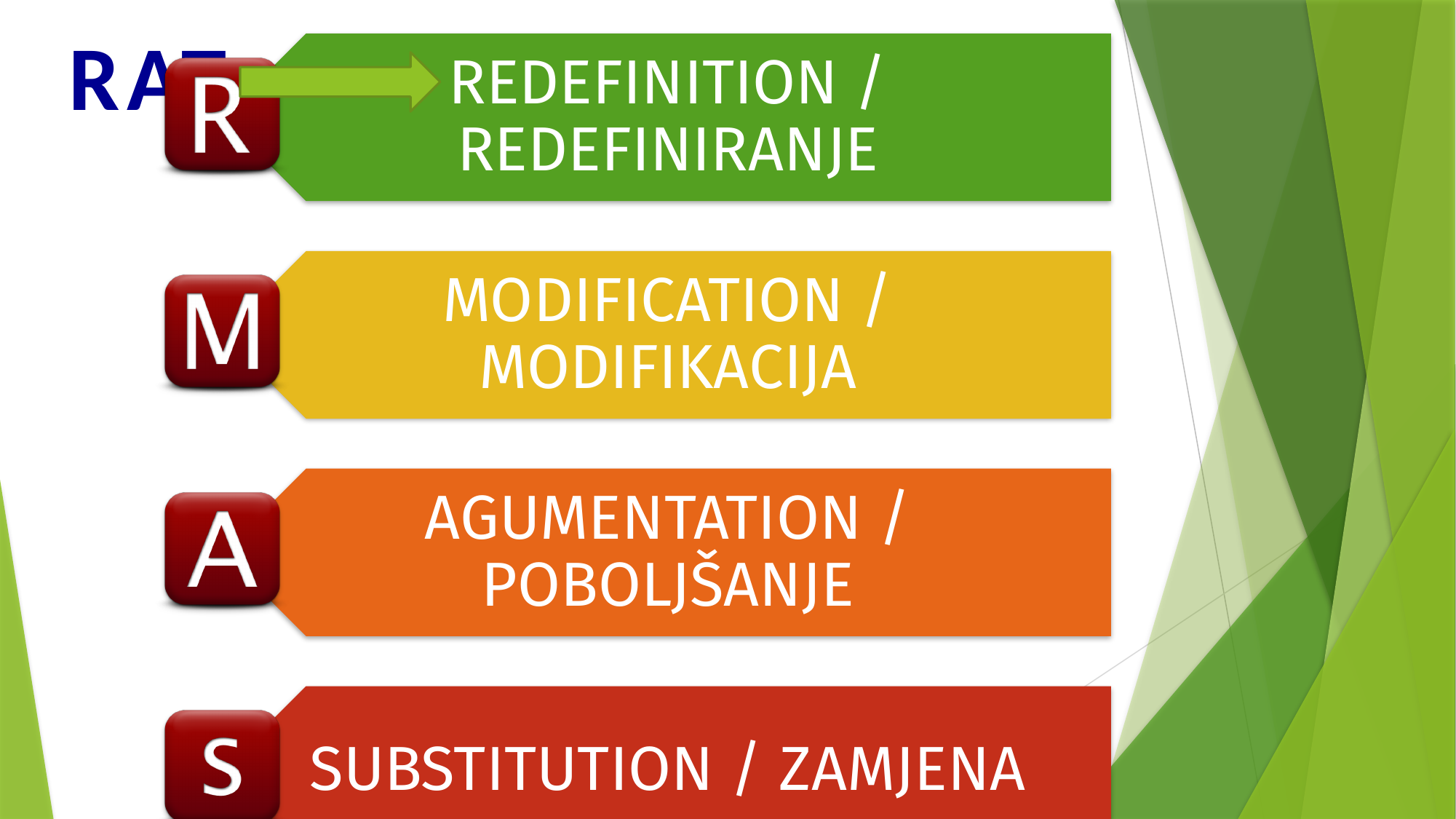

RAT 	       SAMR MODEL
REDEFINITION / REDEFINIRANJE
MODIFICATION / MODIFIKACIJA
AGUMENTATION / POBOLJŠANJE
SUBSTITUTION / ZAMJENA